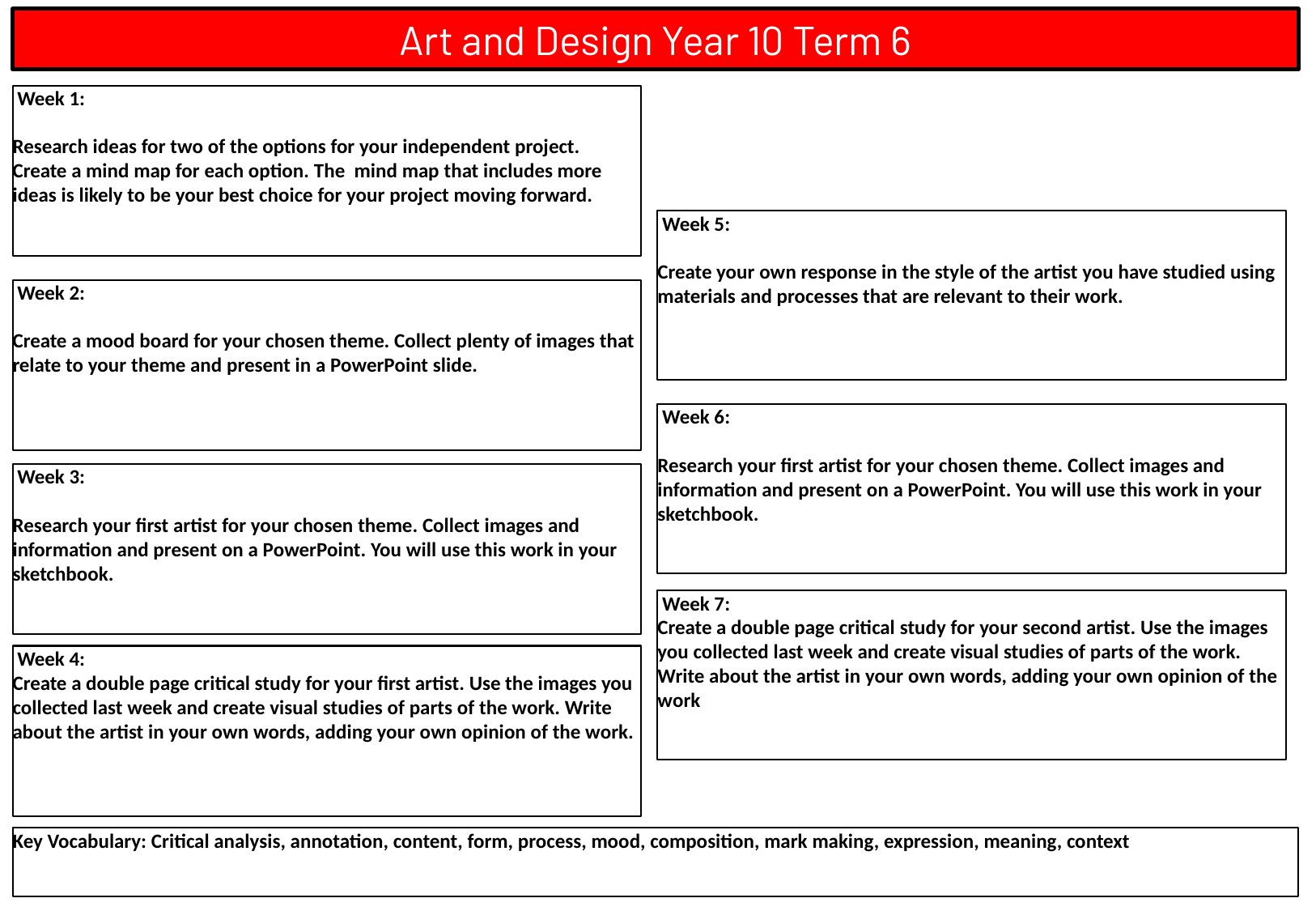

Art and Design Year 10 Term 6
 Week 1:
Research ideas for two of the options for your independent project.  Create a mind map for each option. The  mind map that includes more ideas is likely to be your best choice for your project moving forward.

 Week 5:
Create your own response in the style of the artist you have studied using materials and processes that are relevant to their work.
 Week 2:
Create a mood board for your chosen theme. Collect plenty of images that relate to your theme and present in a PowerPoint slide.

 Week 6:

Research your first artist for your chosen theme. Collect images and information and present on a PowerPoint. You will use this work in your sketchbook.

 Week 3:

Research your first artist for your chosen theme. Collect images and information and present on a PowerPoint. You will use this work in your sketchbook.

 Week 7:
Create a double page critical study for your second artist. Use the images you collected last week and create visual studies of parts of the work. Write about the artist in your own words, adding your own opinion of the work

 Week 4:
Create a double page critical study for your first artist. Use the images you collected last week and create visual studies of parts of the work. Write about the artist in your own words, adding your own opinion of the work.

Key Vocabulary: Critical analysis, annotation, content, form, process, mood, composition, mark making, expression, meaning, context